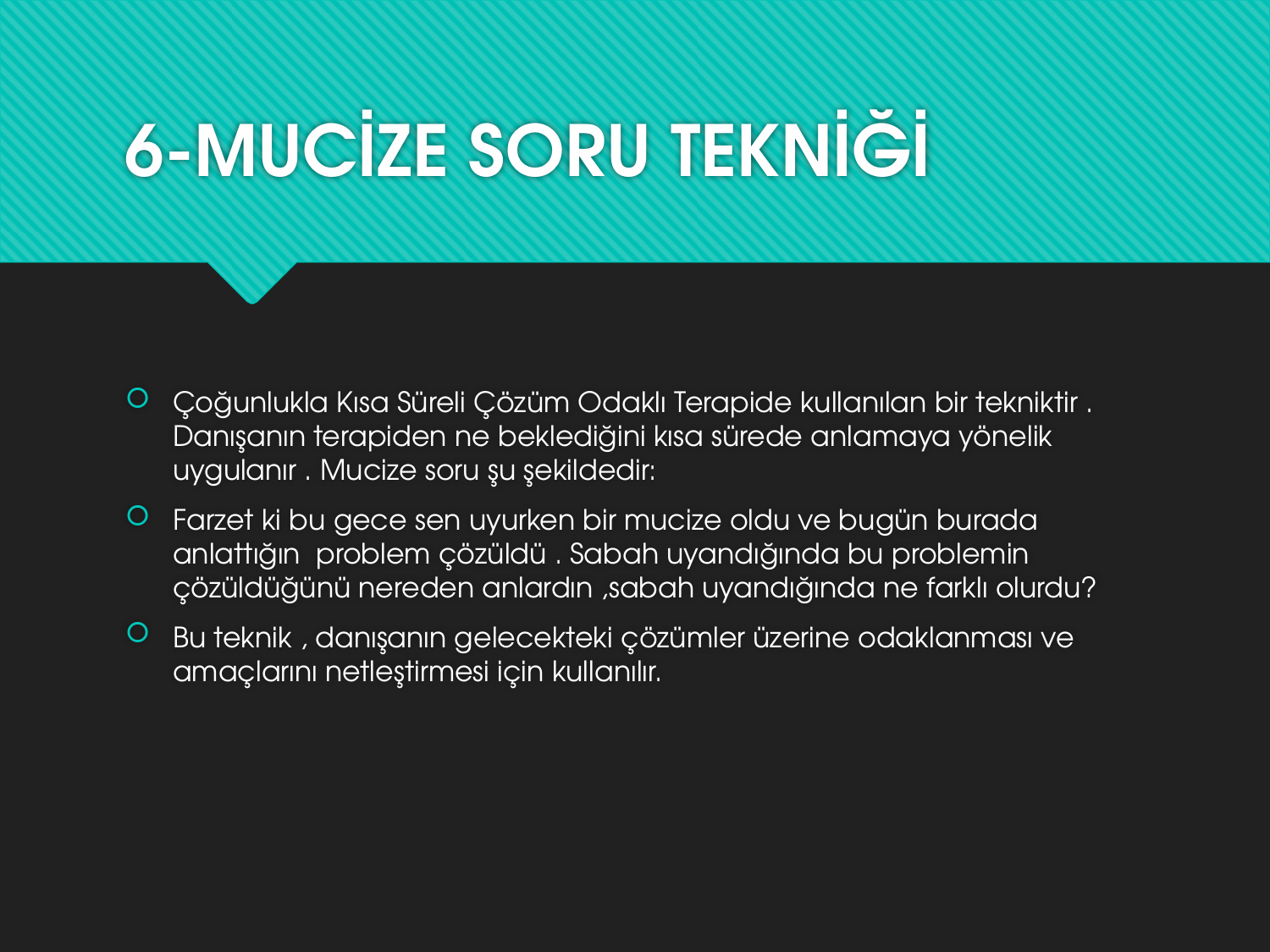

# 6-MUCİZE SORU TEKNİĞİ
Çoğunlukla Kısa Süreli Çözüm Odaklı Terapide kullanılan bir tekniktir . Danışanın terapiden ne beklediğini kısa sürede anlamaya yönelik uygulanır . Mucize soru şu şekildedir:
Farzet ki bu gece sen uyurken bir mucize oldu ve bugün burada anlattığın  problem çözüldü . Sabah uyandığında bu problemin çözüldüğünü nereden anlardın ,sabah uyandığında ne farklı olurdu?
Bu teknik , danışanın gelecekteki çözümler üzerine odaklanması ve amaçlarını netleştirmesi için kullanılır.